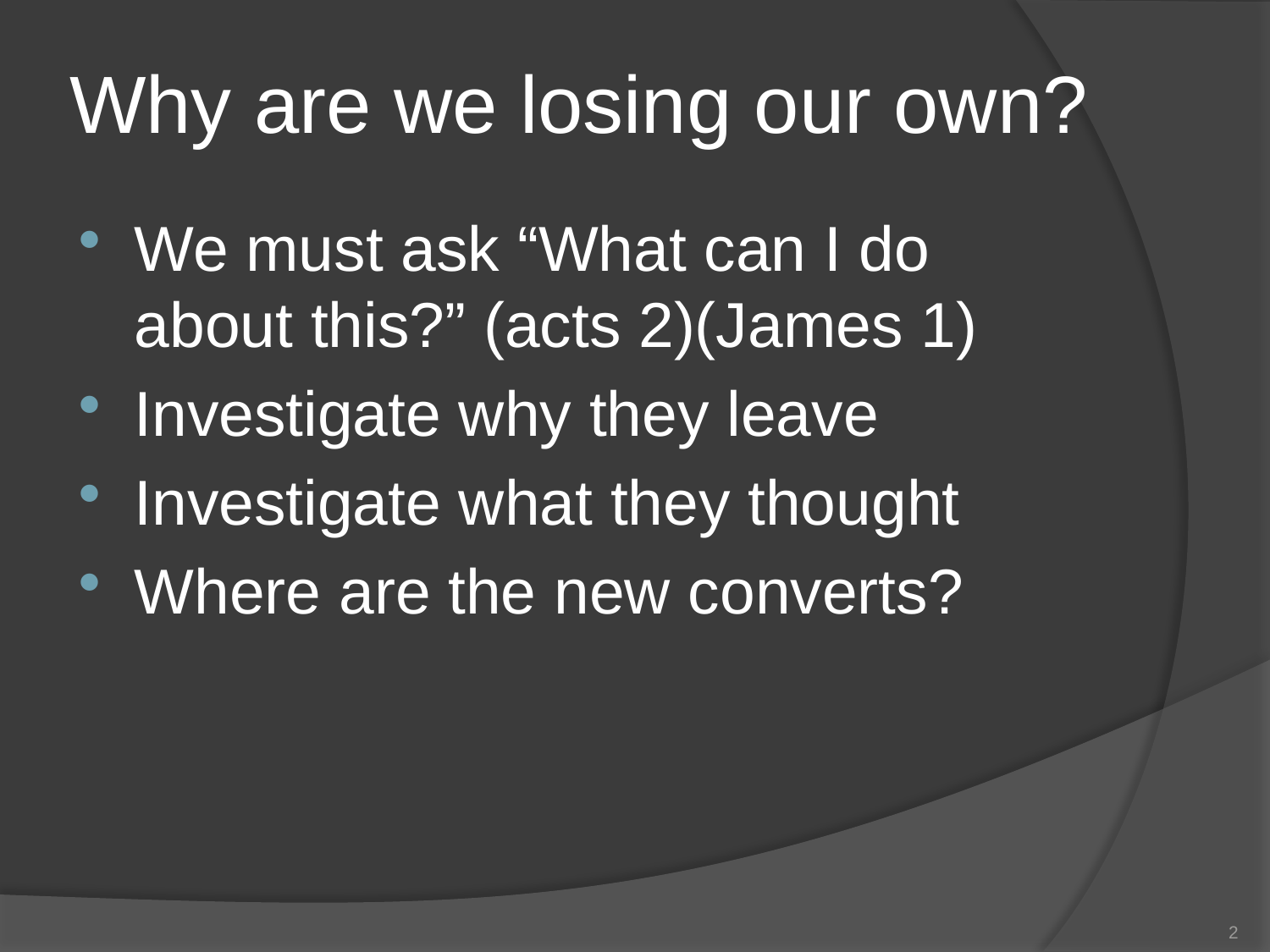

# Why are we losing our own?
We must ask “What can I do about this?” (acts 2)(James 1)
Investigate why they leave
Investigate what they thought
Where are the new converts?
2